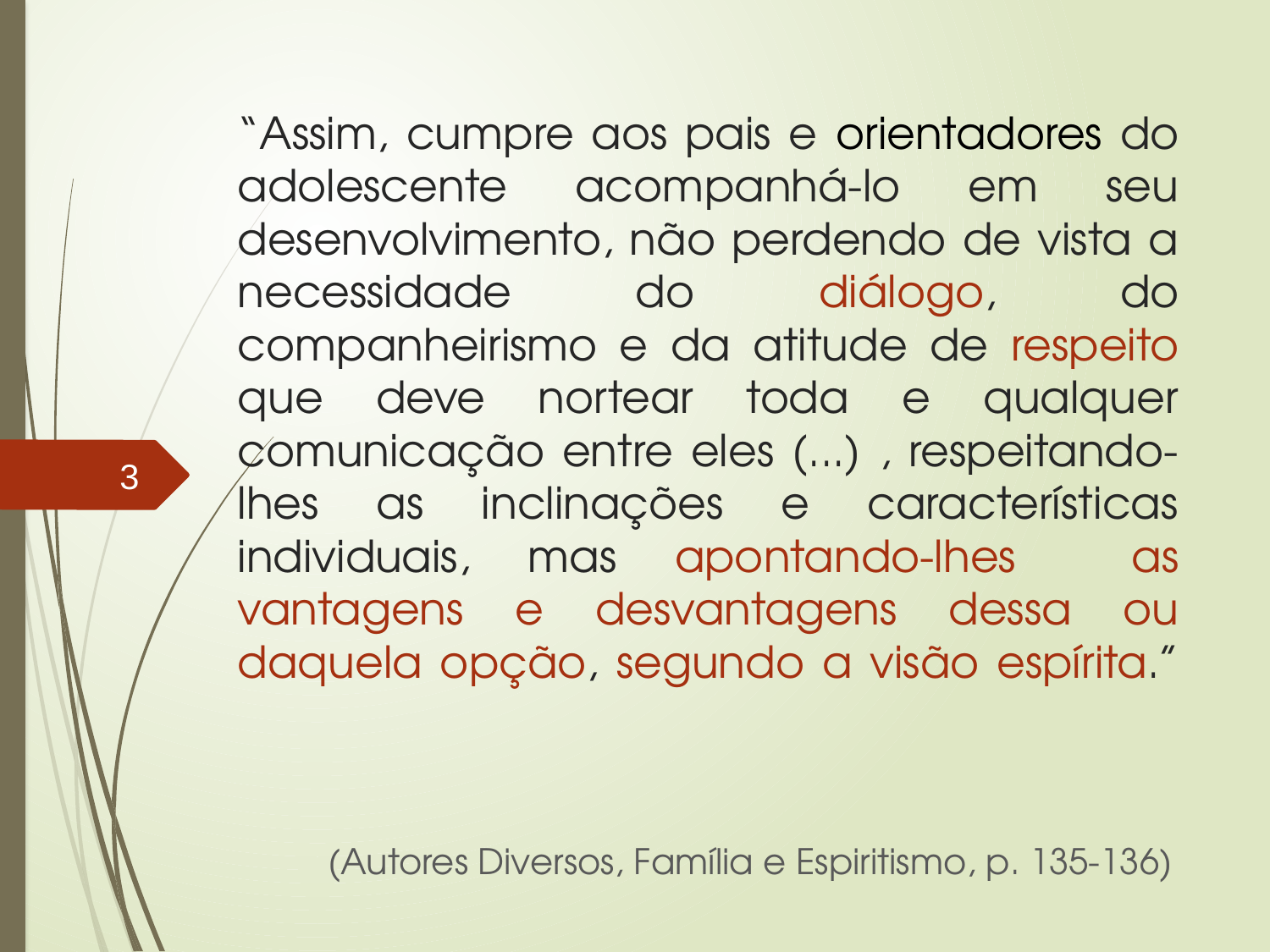

# “Assim, cumpre aos pais e orientadores do adolescente acompanhá-lo em seu desenvolvimento, não perdendo de vista a necessidade do diálogo, do companheirismo e da atitude de respeito que deve nortear toda e qualquer comunicação entre eles (...) , respeitando-lhes as inclinações e características individuais, mas apontando-lhes  as vantagens e desvantagens dessa ou daquela opção, segundo a visão espírita.”
3
(Autores Diversos, Família e Espiritismo, p. 135-136)